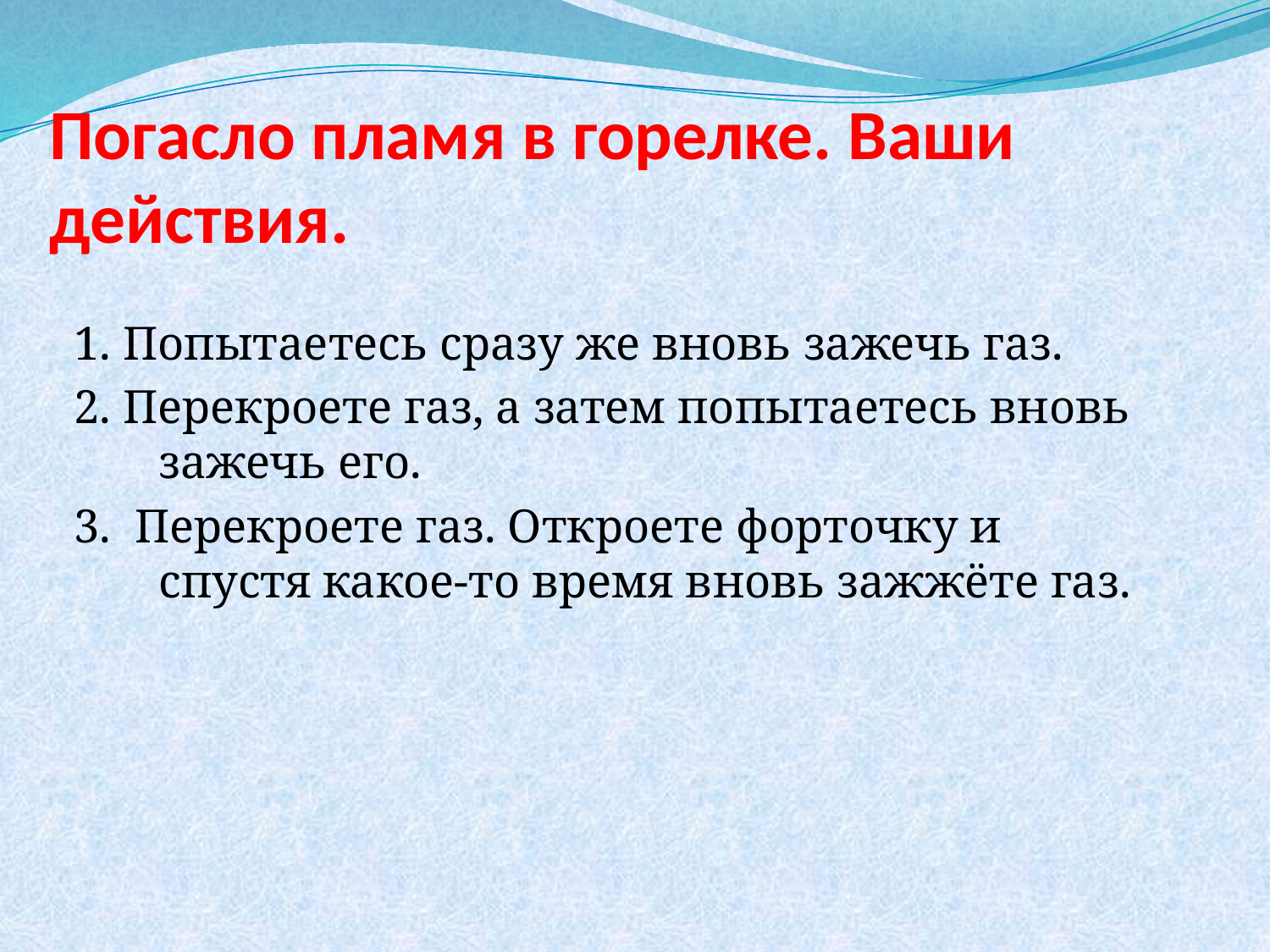

# Погасло пламя в горелке. Ваши действия.
1. Попытаетесь сразу же вновь зажечь газ.
2. Перекроете газ, а затем попытаетесь вновь зажечь его.
3.  Перекроете газ. Откроете форточку и спустя какое-то время вновь зажжёте газ.